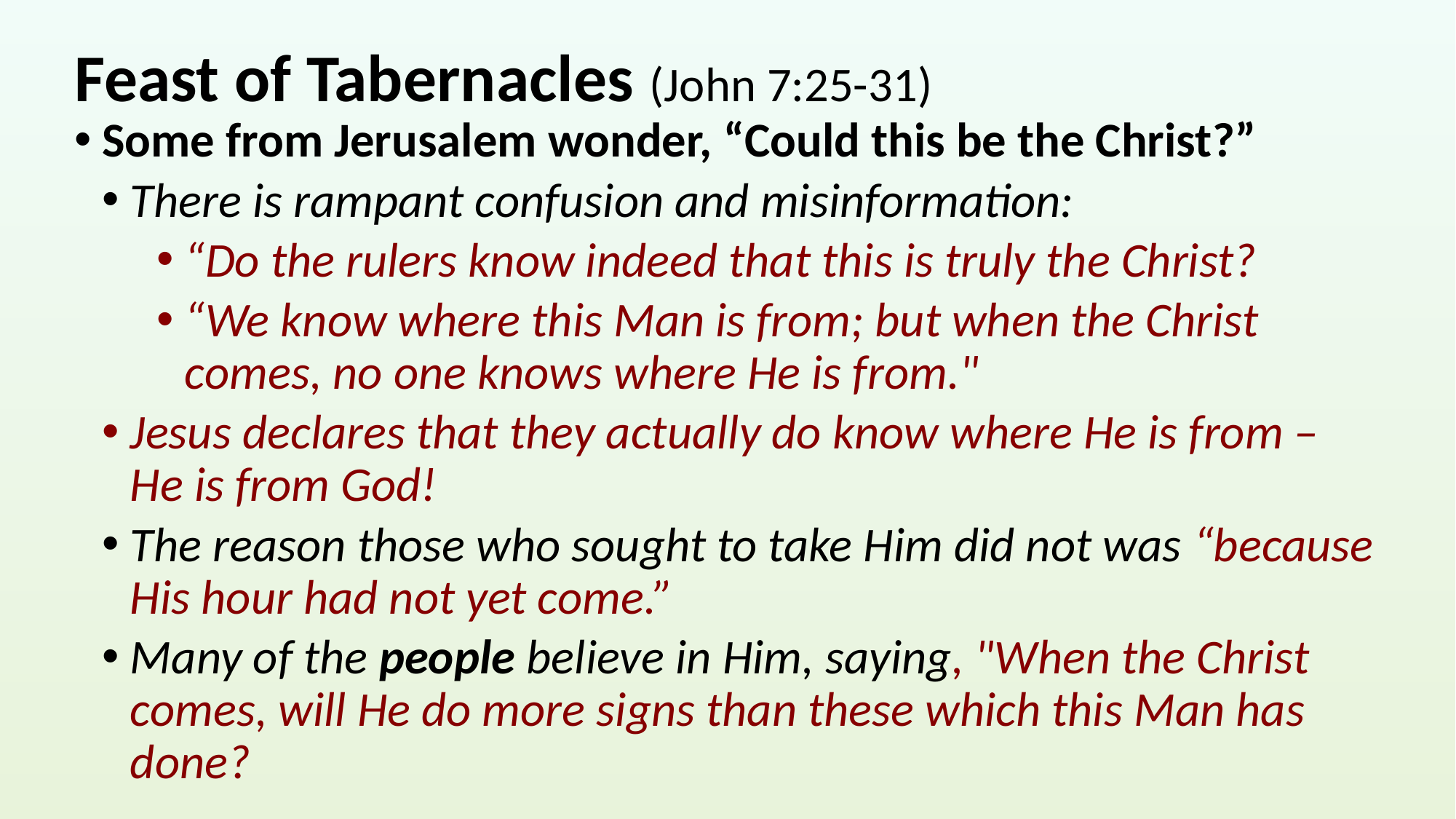

# Feast of Tabernacles (John 7:25-31)
Some from Jerusalem wonder, “Could this be the Christ?”
There is rampant confusion and misinformation:
“Do the rulers know indeed that this is truly the Christ?
“We know where this Man is from; but when the Christ comes, no one knows where He is from."
Jesus declares that they actually do know where He is from – He is from God!
The reason those who sought to take Him did not was “because His hour had not yet come.”
Many of the people believe in Him, saying, "When the Christ comes, will He do more signs than these which this Man has done?